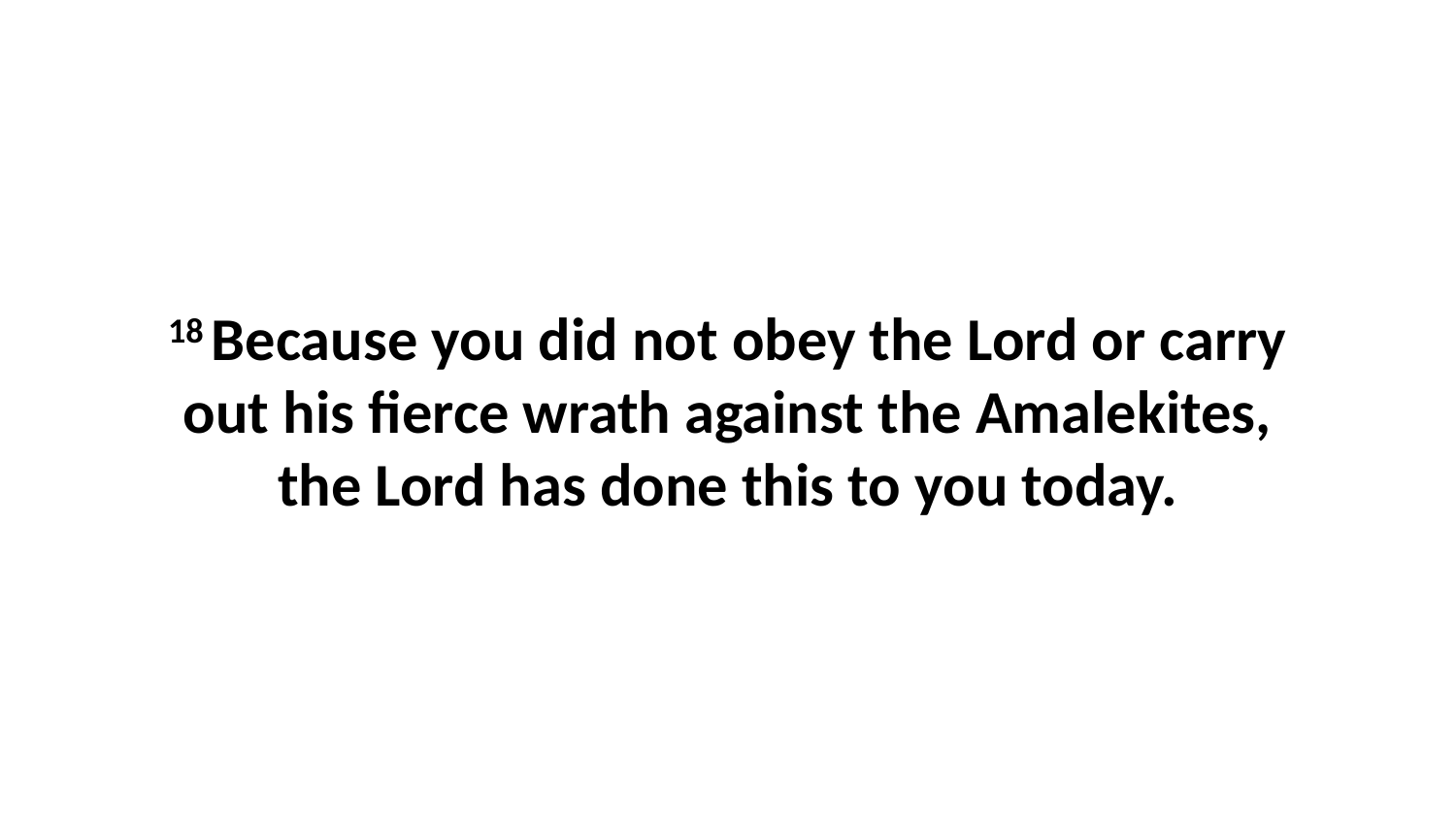

18 Because you did not obey the Lord or carry out his fierce wrath against the Amalekites, the Lord has done this to you today.